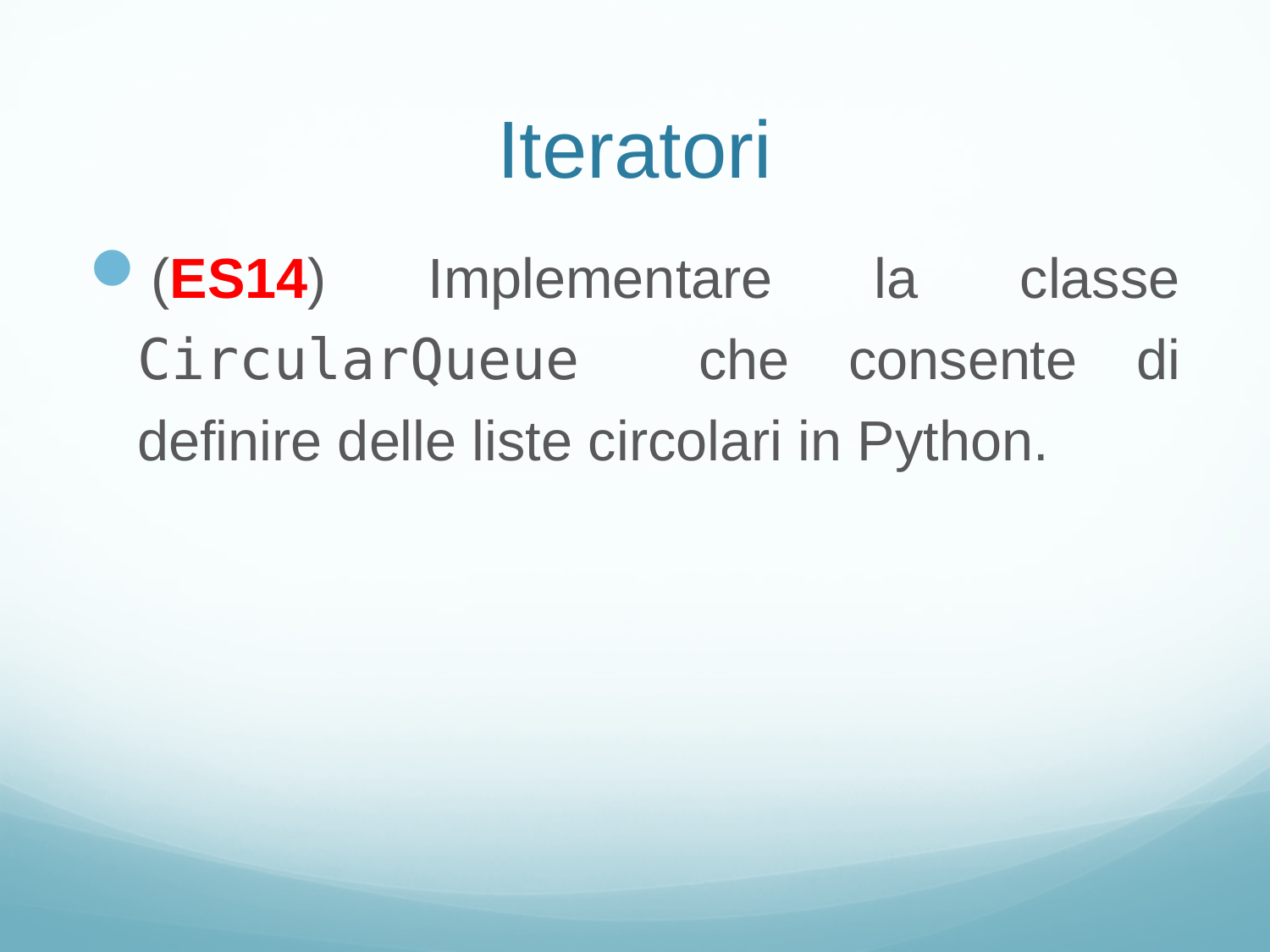

# Iteratori
(ES14) Implementare la classe CircularQueue  che consente di definire delle liste circolari in Python.